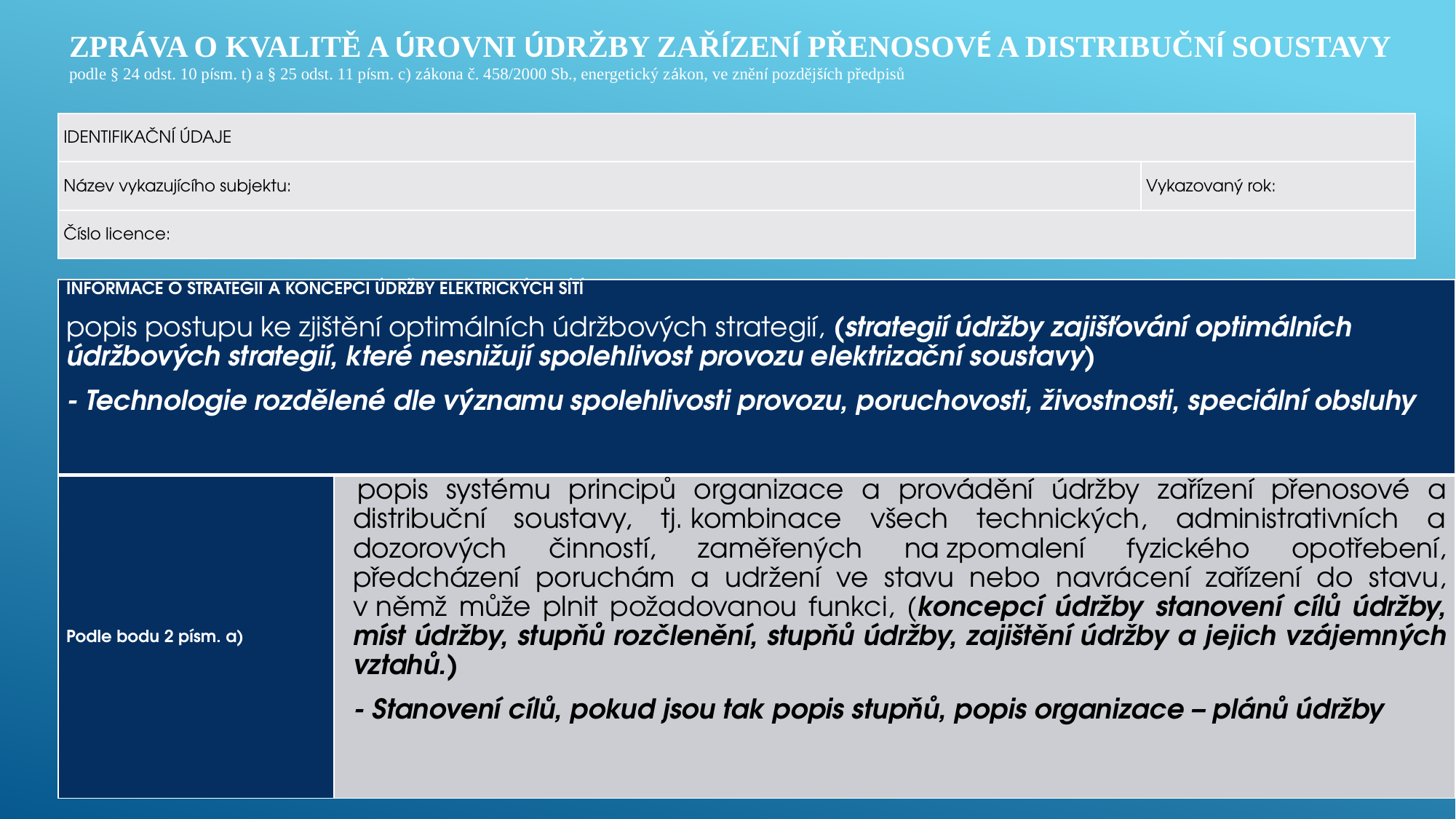

ZPRÁVA O KVALITĚ A ÚROVNI ÚDRŽBY ZAŘÍZENÍ PŘENOSOVÉ A DISTRIBUČNÍ SOUSTAVY
podle § 24 odst. 10 písm. t) a § 25 odst. 11 písm. c) zákona č. 458/2000 Sb., energetický zákon, ve znění pozdějších předpisů

| IDENTIFIKAČNÍ ÚDAJE |  |
| --- | --- |
| Název vykazujícího subjektu: | Vykazovaný rok: |
| Číslo licence: |  |
| INFORMACE O STRATEGII A KONCEPCI ÚDRŽBY ELEKTRICKÝCH SÍTÍ popis postupu ke zjištění optimálních údržbových strategií, (strategií údržby zajišťování optimálních údržbových strategií, které nesnižují spolehlivost provozu elektrizační soustavy) - Technologie rozdělené dle významu spolehlivosti provozu, poruchovosti, živostnosti, speciální obsluhy |  |
| --- | --- |
| Podle bodu 2 písm. a) | popis systému principů organizace a provádění údržby zařízení přenosové a distribuční soustavy, tj. kombinace všech technických, administrativních a dozorových činností, zaměřených na zpomalení fyzického opotřebení, předcházení poruchám a udržení ve stavu nebo navrácení zařízení do stavu, v němž může plnit požadovanou funkci, (koncepcí údržby stanovení cílů údržby, míst údržby, stupňů rozčlenění, stupňů údržby, zajištění údržby a jejich vzájemných vztahů.) - Stanovení cílů, pokud jsou tak popis stupňů, popis organizace – plánů údržby |